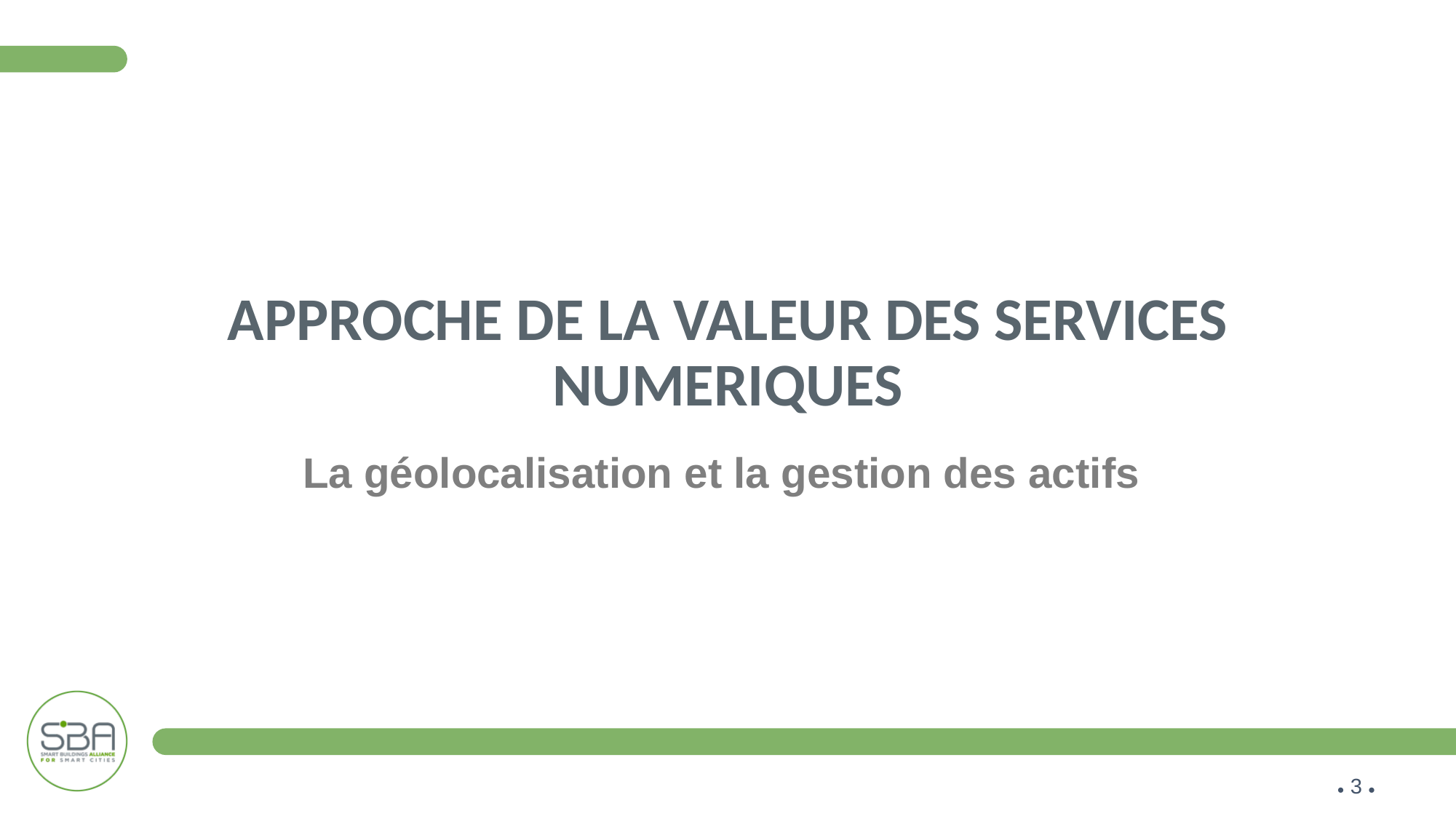

# Approche de la valeur des services numeriques
La géolocalisation et la gestion des actifs